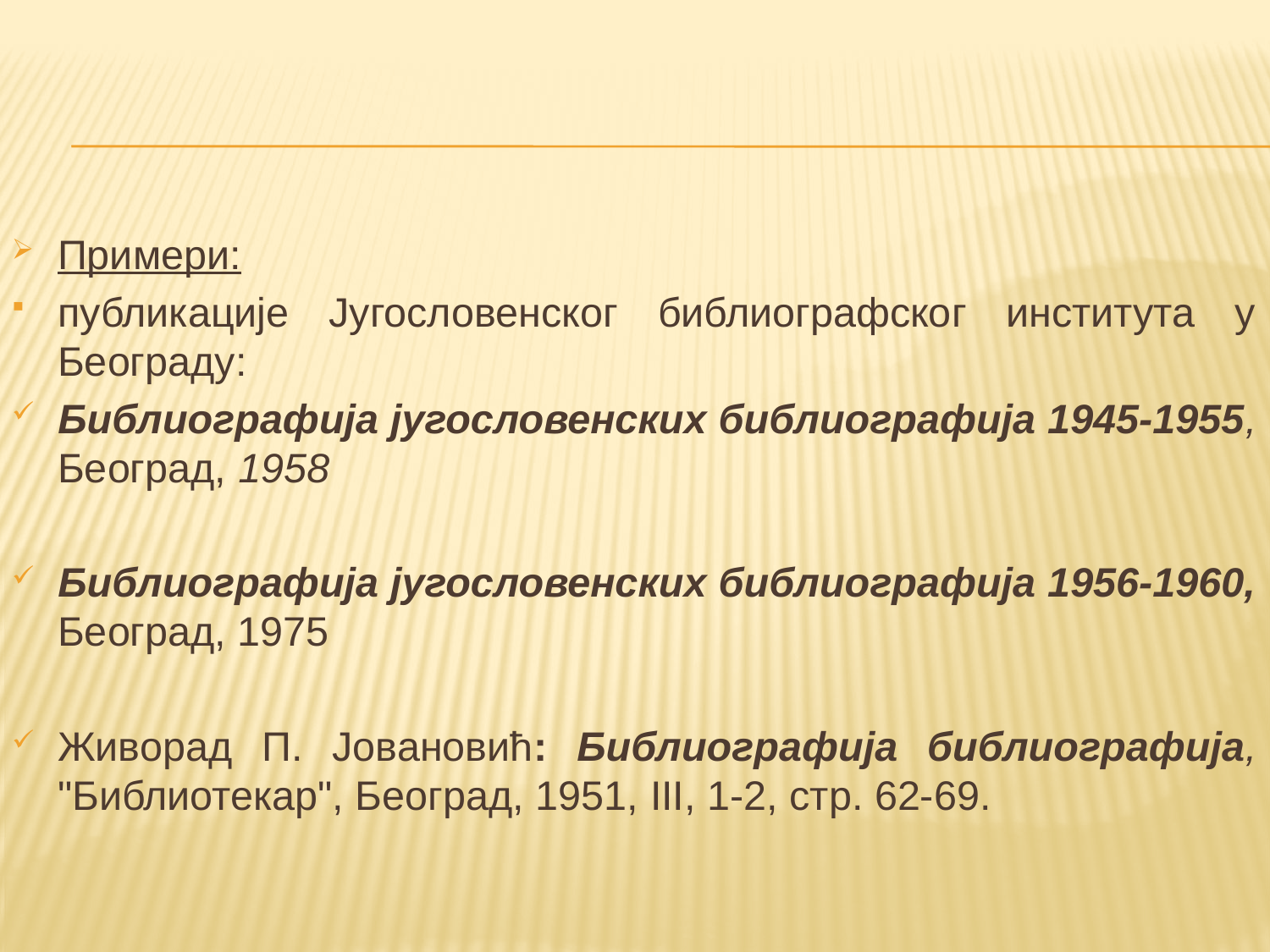

Примери:
публикације Југословенског библиографског института у Београду:
Библиографија југословенских библиографија 1945-1955, Београд, 1958

Библиографија југословенских библиографија 1956-1960, Београд, 1975

Живорад П. Јовановић: Библиографија библиографија, "Библиотекар", Београд, 1951, III, 1-2, стр. 62-69.